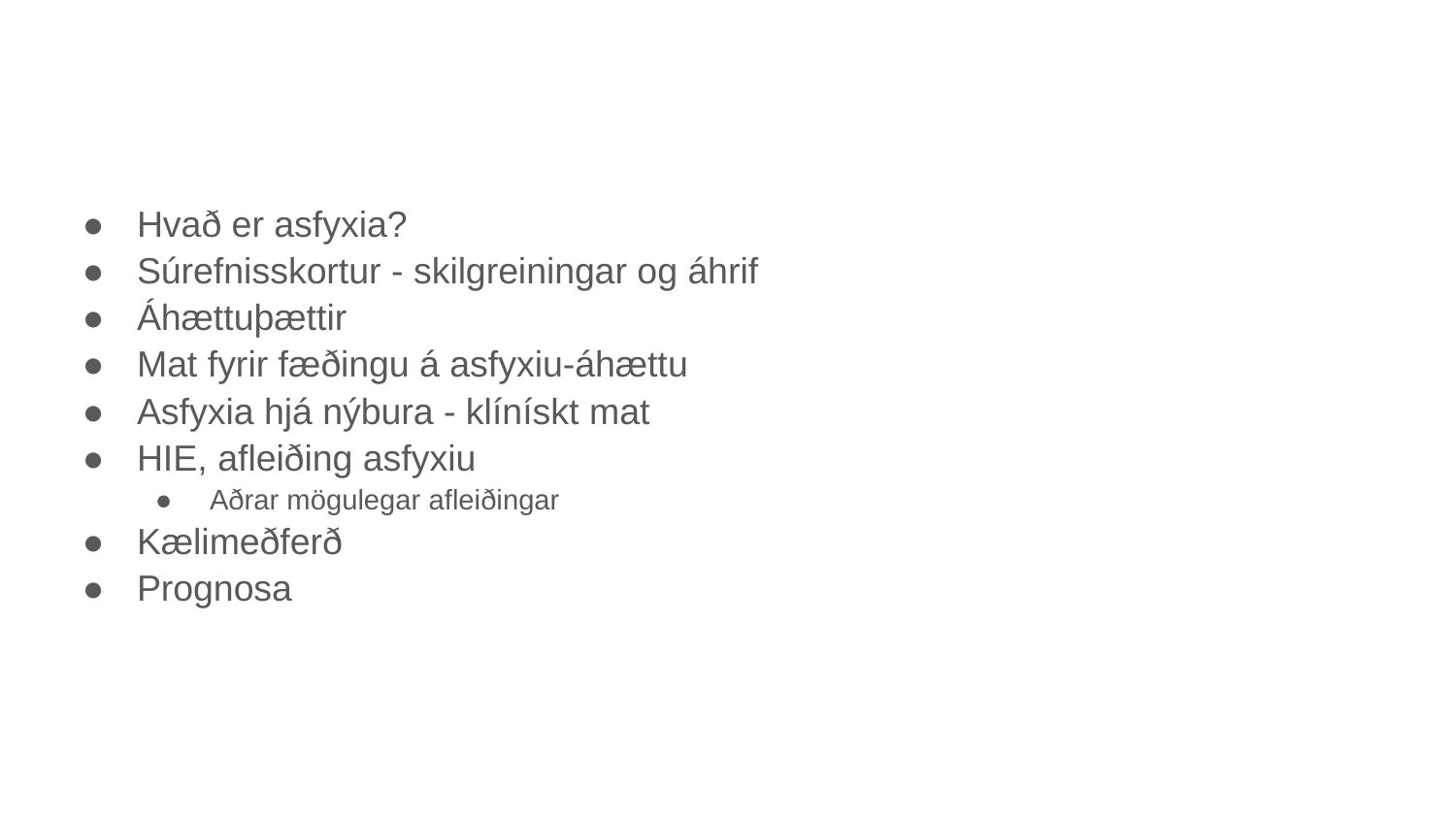

#
Hvað er asfyxia?
Súrefnisskortur - skilgreiningar og áhrif
Áhættuþættir
Mat fyrir fæðingu á asfyxiu-áhættu
Asfyxia hjá nýbura - klínískt mat
HIE, afleiðing asfyxiu
Aðrar mögulegar afleiðingar
Kælimeðferð
Prognosa